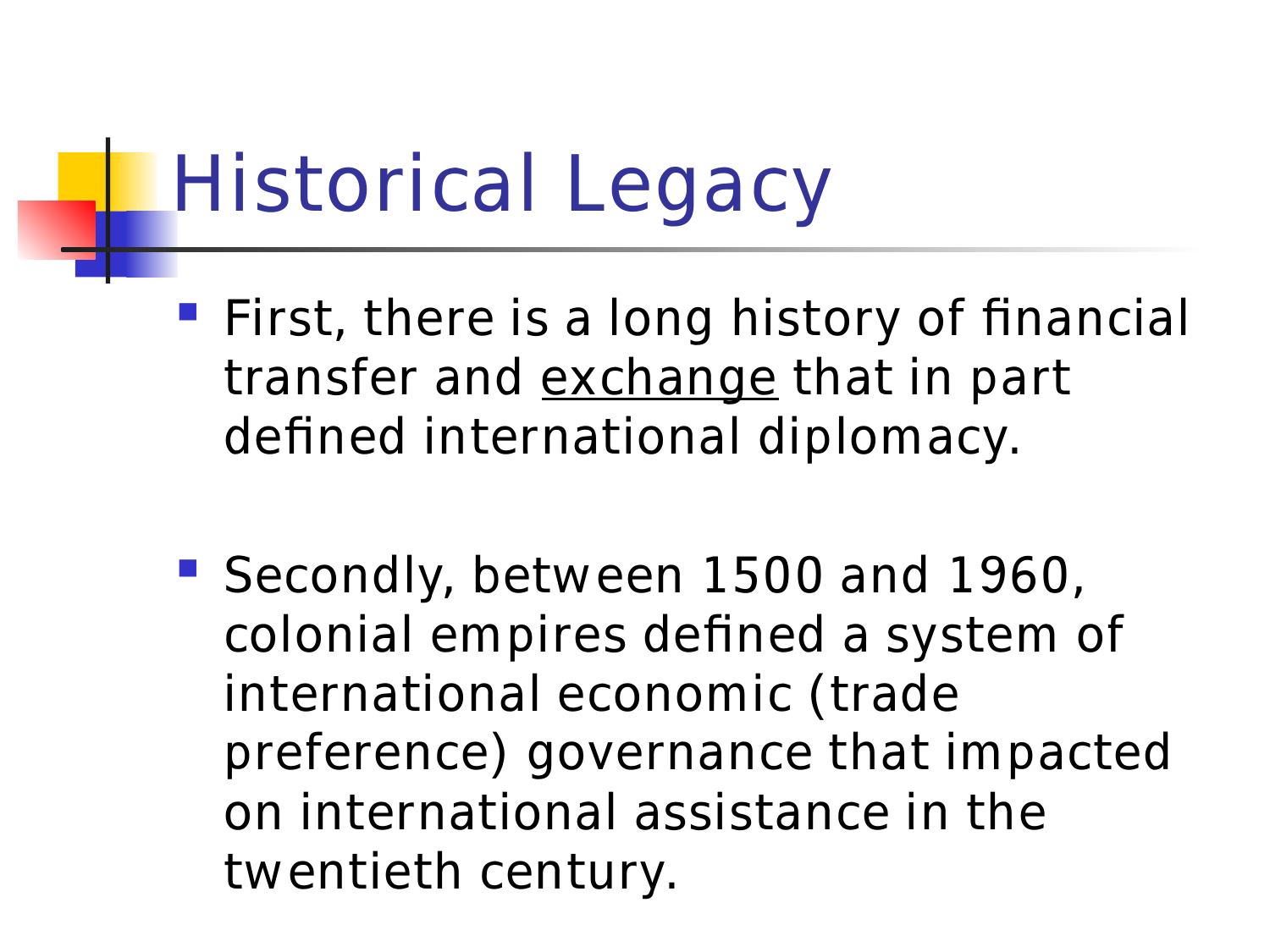

# Historical Legacy
First, there is a long history of financial transfer and exchange that in part defined international diplomacy.

Secondly, between 1500 and 1960, colonial empires defined a system of international economic (trade preference) governance that impacted on international assistance in the twentieth century.